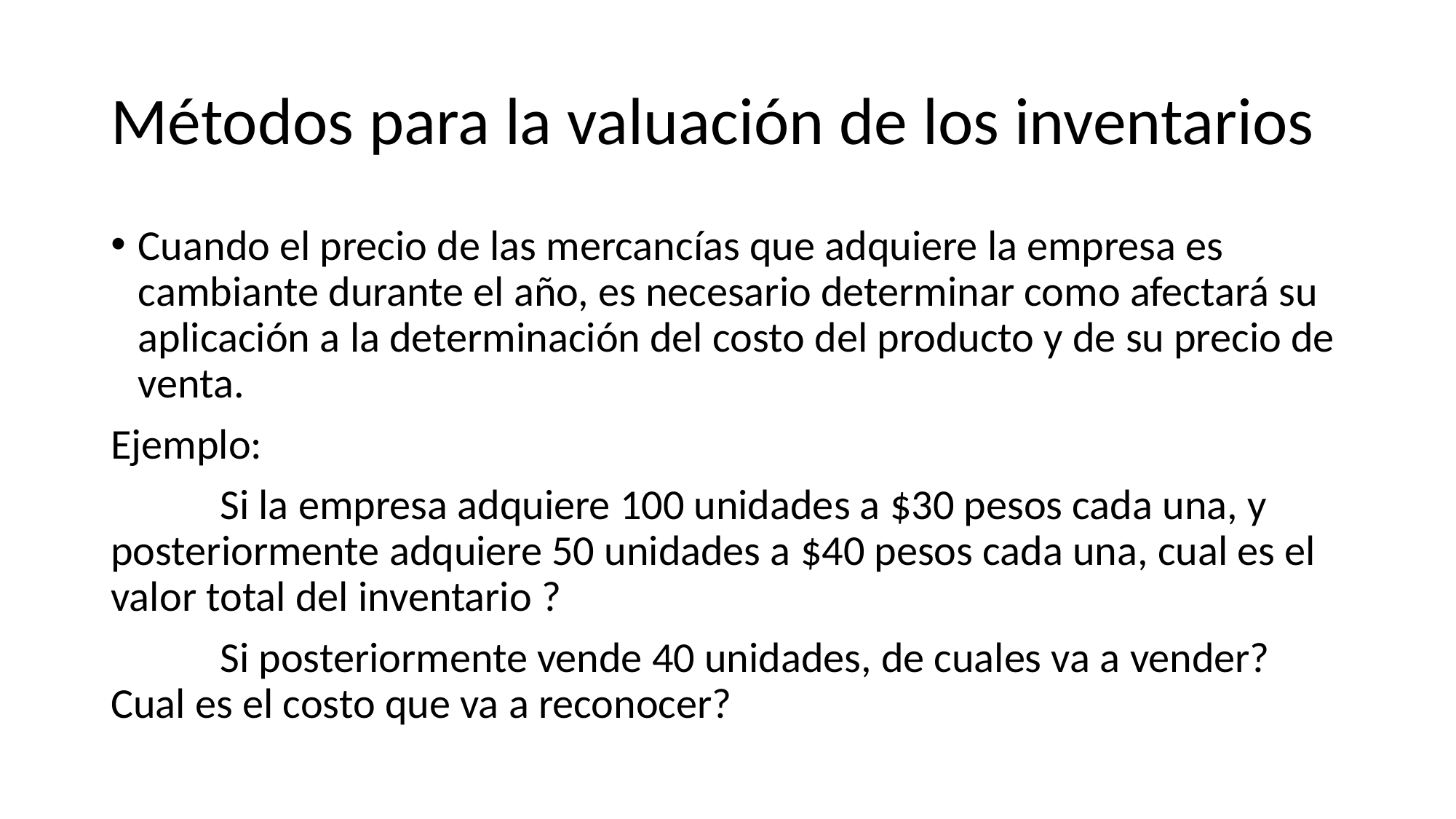

# Métodos para la valuación de los inventarios
Cuando el precio de las mercancías que adquiere la empresa es cambiante durante el año, es necesario determinar como afectará su aplicación a la determinación del costo del producto y de su precio de venta.
Ejemplo:
	Si la empresa adquiere 100 unidades a $30 pesos cada una, y posteriormente adquiere 50 unidades a $40 pesos cada una, cual es el valor total del inventario ?
	Si posteriormente vende 40 unidades, de cuales va a vender? Cual es el costo que va a reconocer?